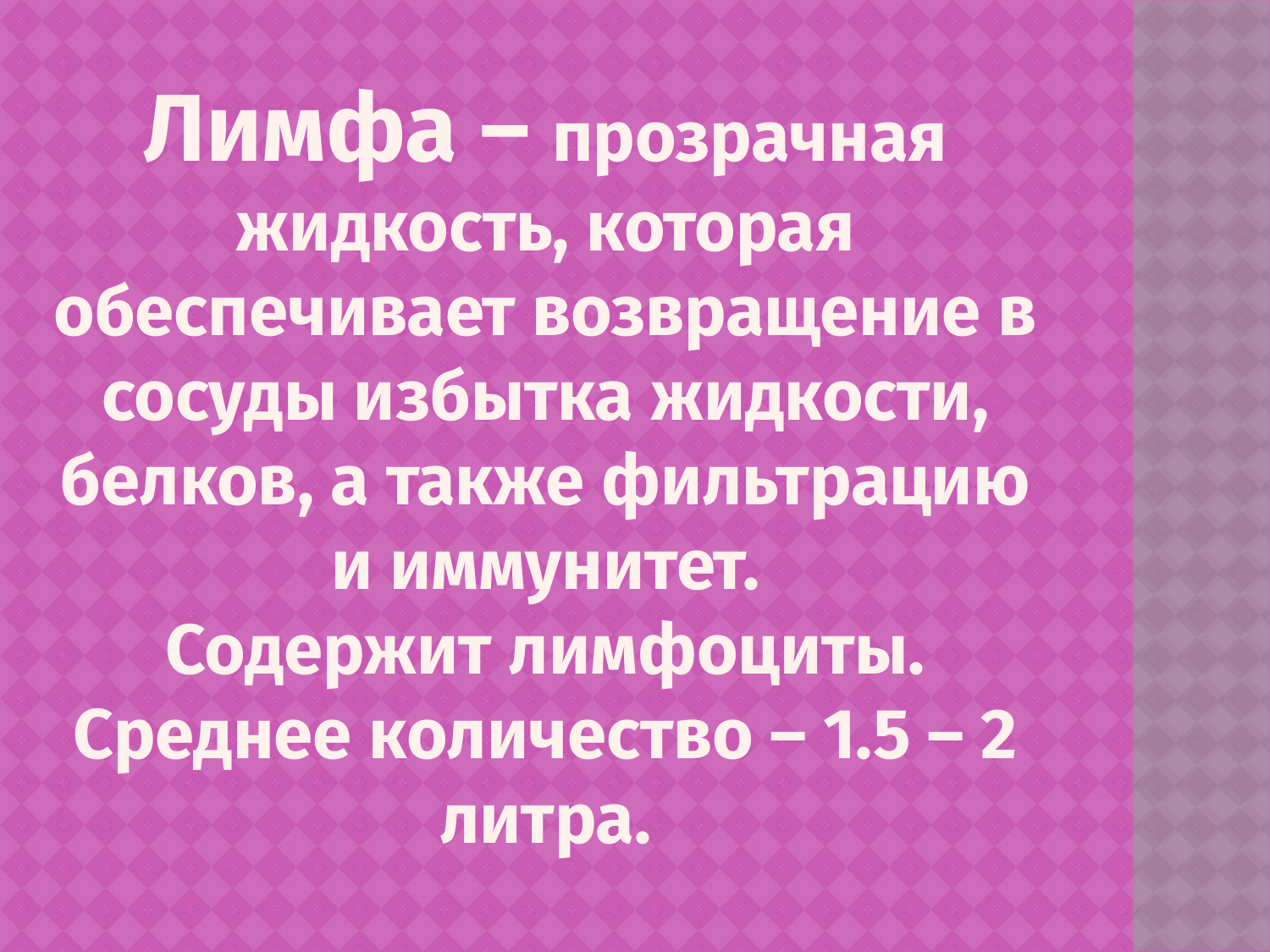

Лимфа – прозрачная жидкость, которая обеспечивает возвращение в сосуды избытка жидкости, белков, а также фильтрацию и иммунитет.
Содержит лимфоциты. Среднее количество – 1.5 – 2 литра.